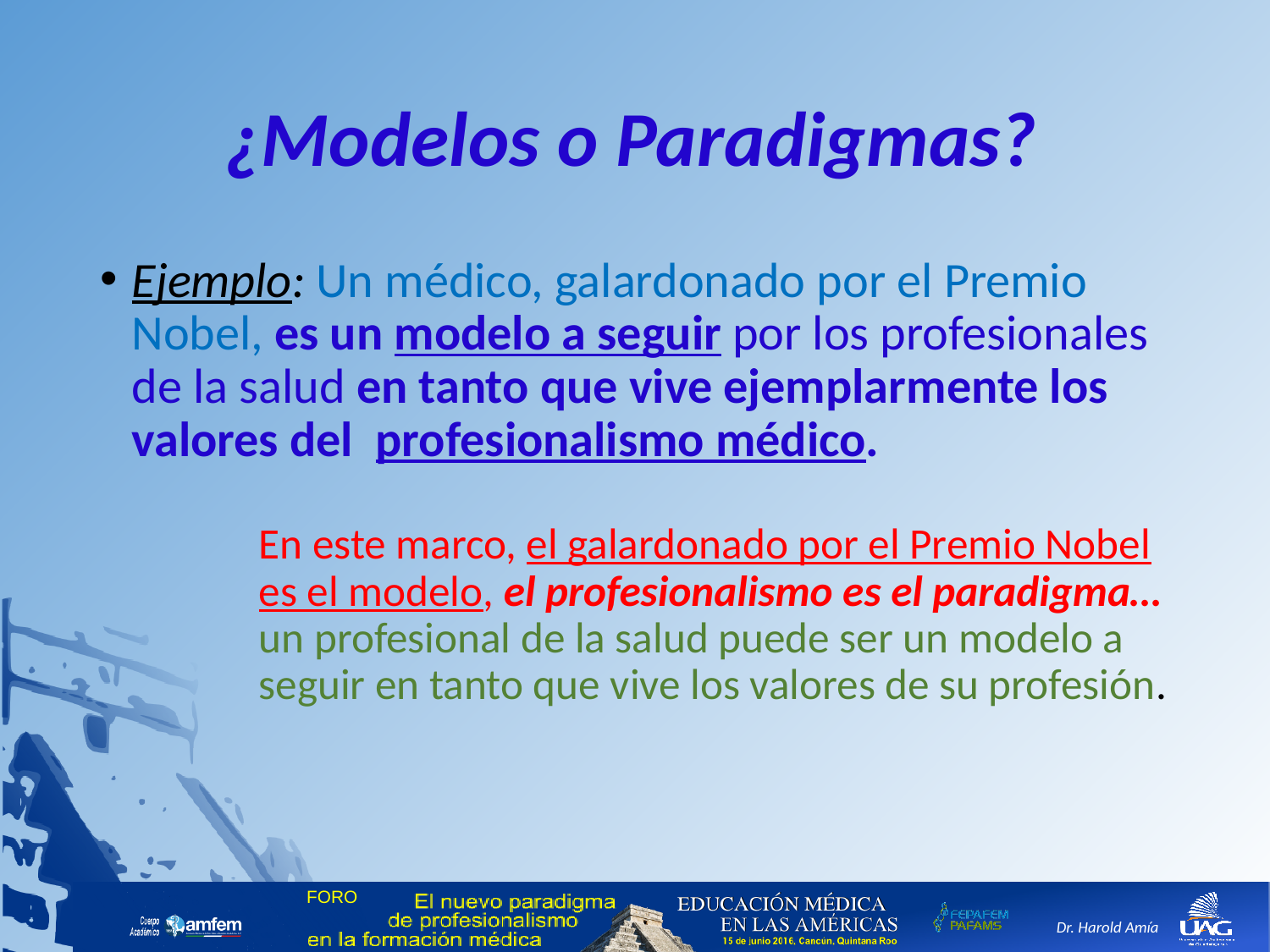

# ¿Modelos o Paradigmas?
Ejemplo: Un médico, galardonado por el Premio Nobel, es un modelo a seguir por los profesionales de la salud en tanto que vive ejemplarmente los valores del  profesionalismo médico.
En este marco, el galardonado por el Premio Nobel es el modelo, el profesionalismo es el paradigma… un profesional de la salud puede ser un modelo a seguir en tanto que vive los valores de su profesión.